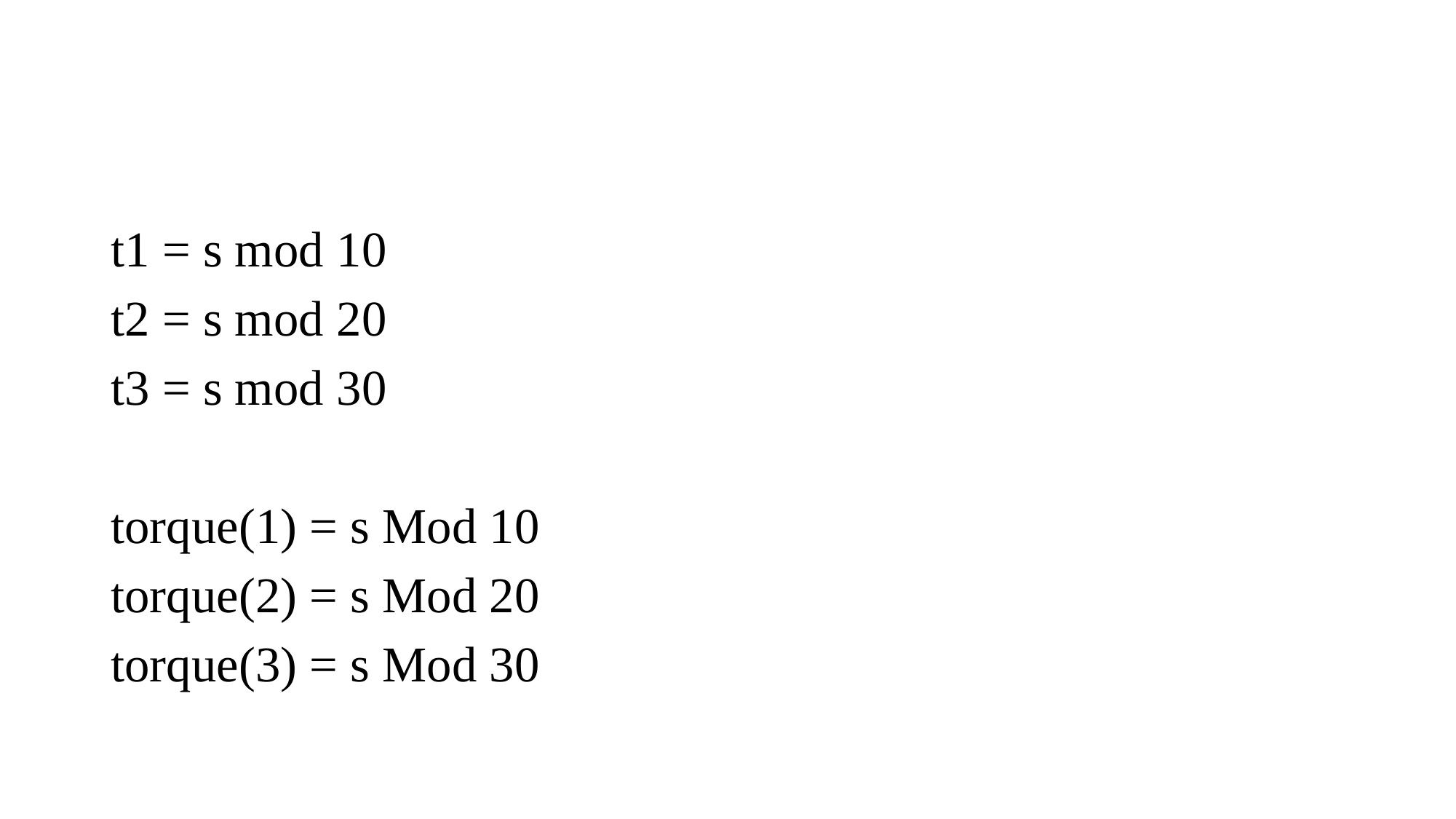

#
t1 = s mod 10
t2 = s mod 20
t3 = s mod 30

torque(1) = s Mod 10
torque(2) = s Mod 20
torque(3) = s Mod 30